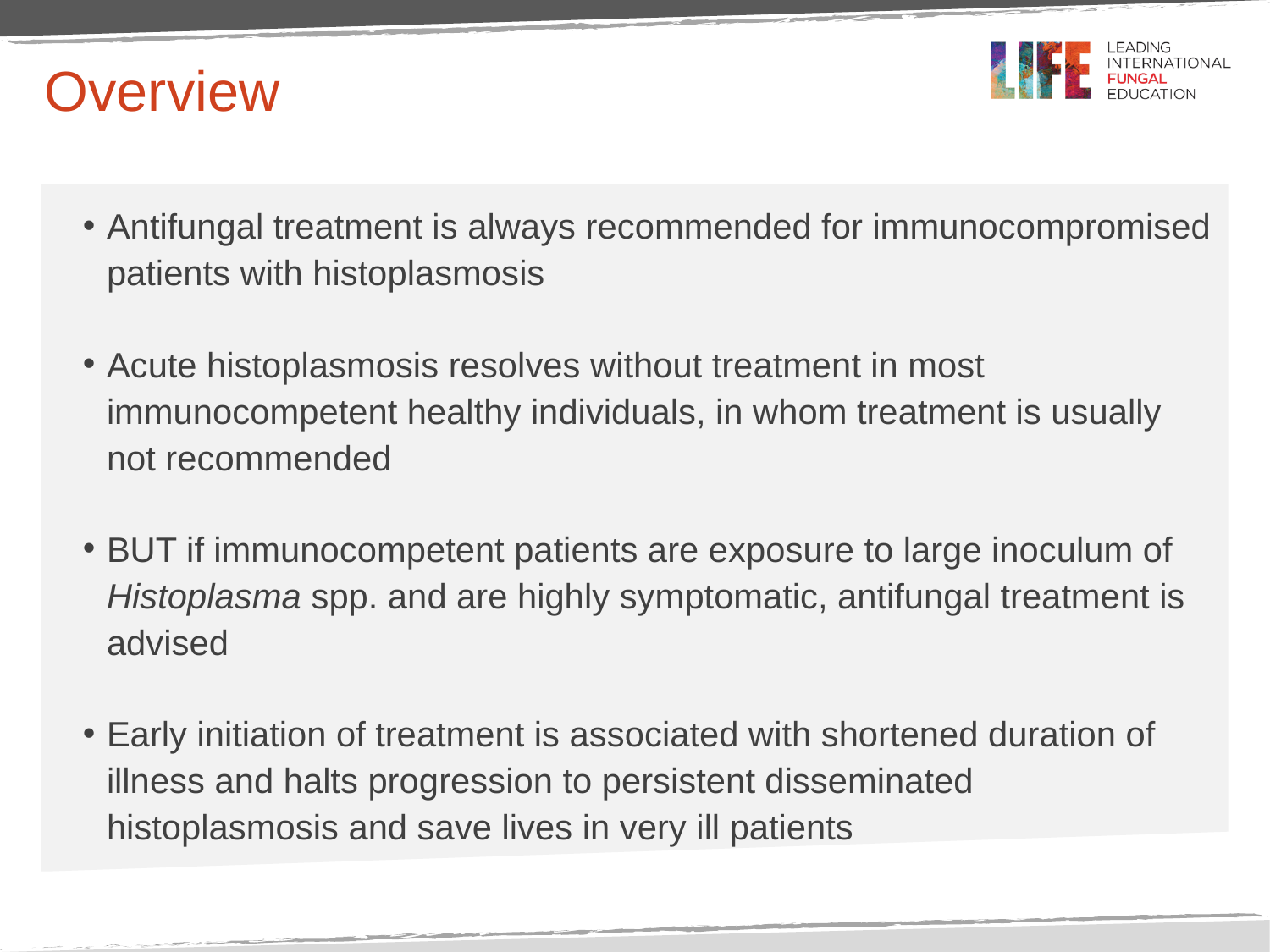

# Overview
Antifungal treatment is always recommended for immunocompromised patients with histoplasmosis
Acute histoplasmosis resolves without treatment in most immunocompetent healthy individuals, in whom treatment is usually not recommended
BUT if immunocompetent patients are exposure to large inoculum of Histoplasma spp. and are highly symptomatic, antifungal treatment is advised
Early initiation of treatment is associated with shortened duration of illness and halts progression to persistent disseminated histoplasmosis and save lives in very ill patients